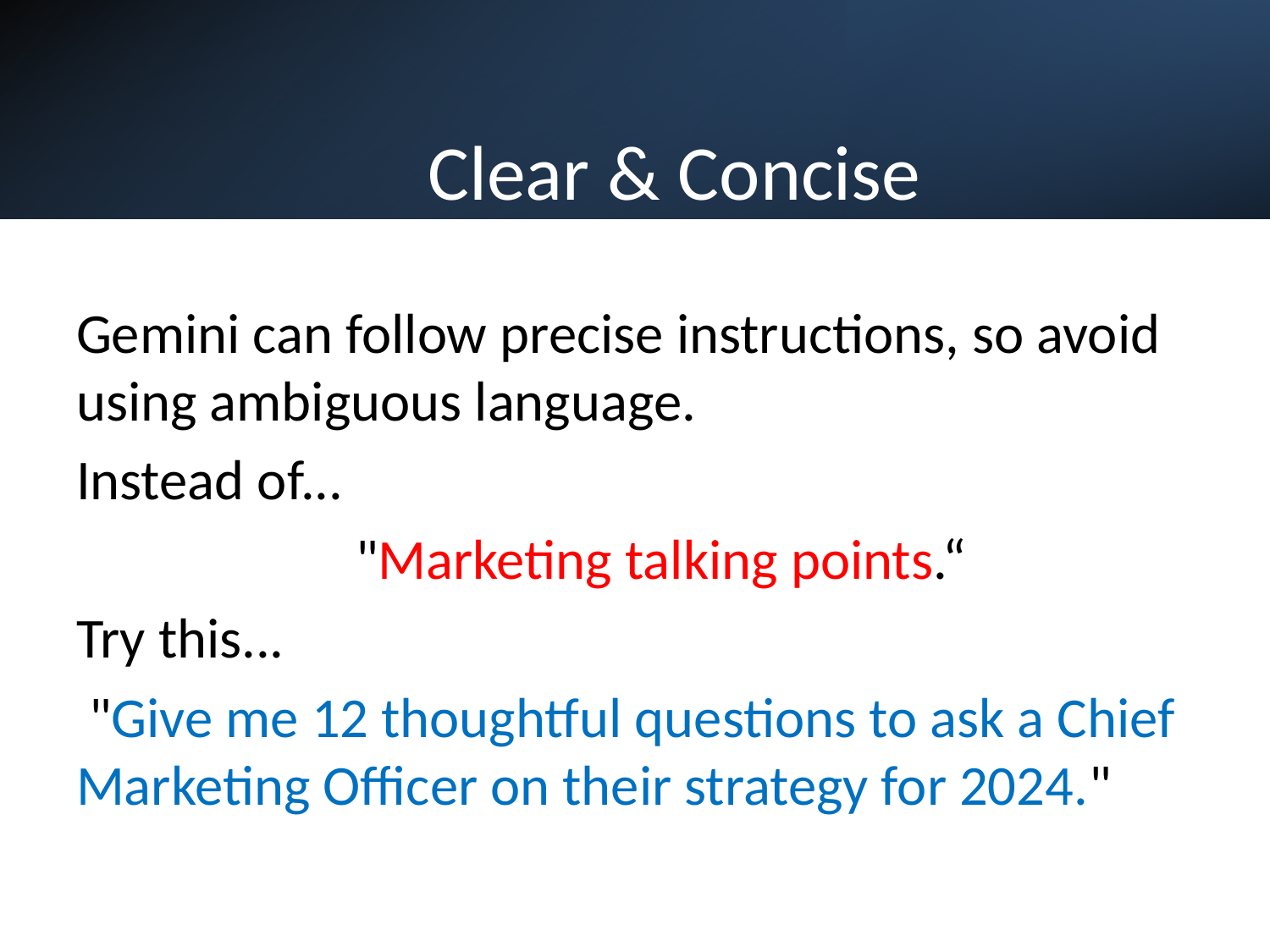

# Clear & Concise
Gemini can follow precise instructions, so avoid using ambiguous language.
Instead of...
                      "Marketing talking points.“
Try this...
 "Give me 12 thoughtful questions to ask a Chief Marketing Officer on their strategy for 2024."